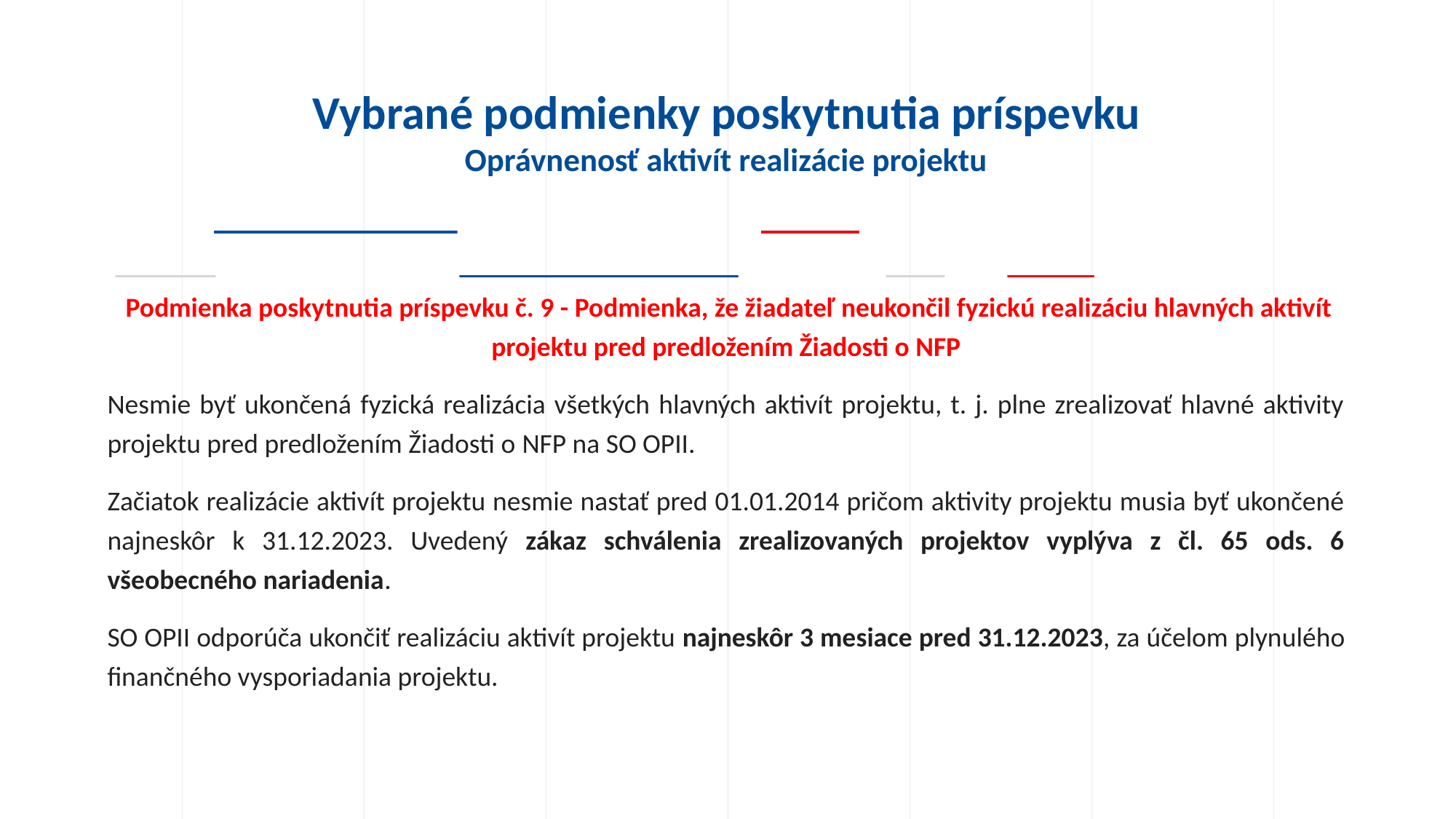

# Vybrané podmienky poskytnutia príspevku Oprávnenosť aktivít realizácie projektu
 Podmienka poskytnutia príspevku č. 9 - Podmienka, že žiadateľ neukončil fyzickú realizáciu hlavných aktivít projektu pred predložením Žiadosti o NFP
Nesmie byť ukončená fyzická realizácia všetkých hlavných aktivít projektu, t. j. plne zrealizovať hlavné aktivity projektu pred predložením Žiadosti o NFP na SO OPII.
Začiatok realizácie aktivít projektu nesmie nastať pred 01.01.2014 pričom aktivity projektu musia byť ukončené najneskôr k 31.12.2023. Uvedený zákaz schválenia zrealizovaných projektov vyplýva z čl. 65 ods. 6 všeobecného nariadenia.
SO OPII odporúča ukončiť realizáciu aktivít projektu najneskôr 3 mesiace pred 31.12.2023, za účelom plynulého finančného vysporiadania projektu.